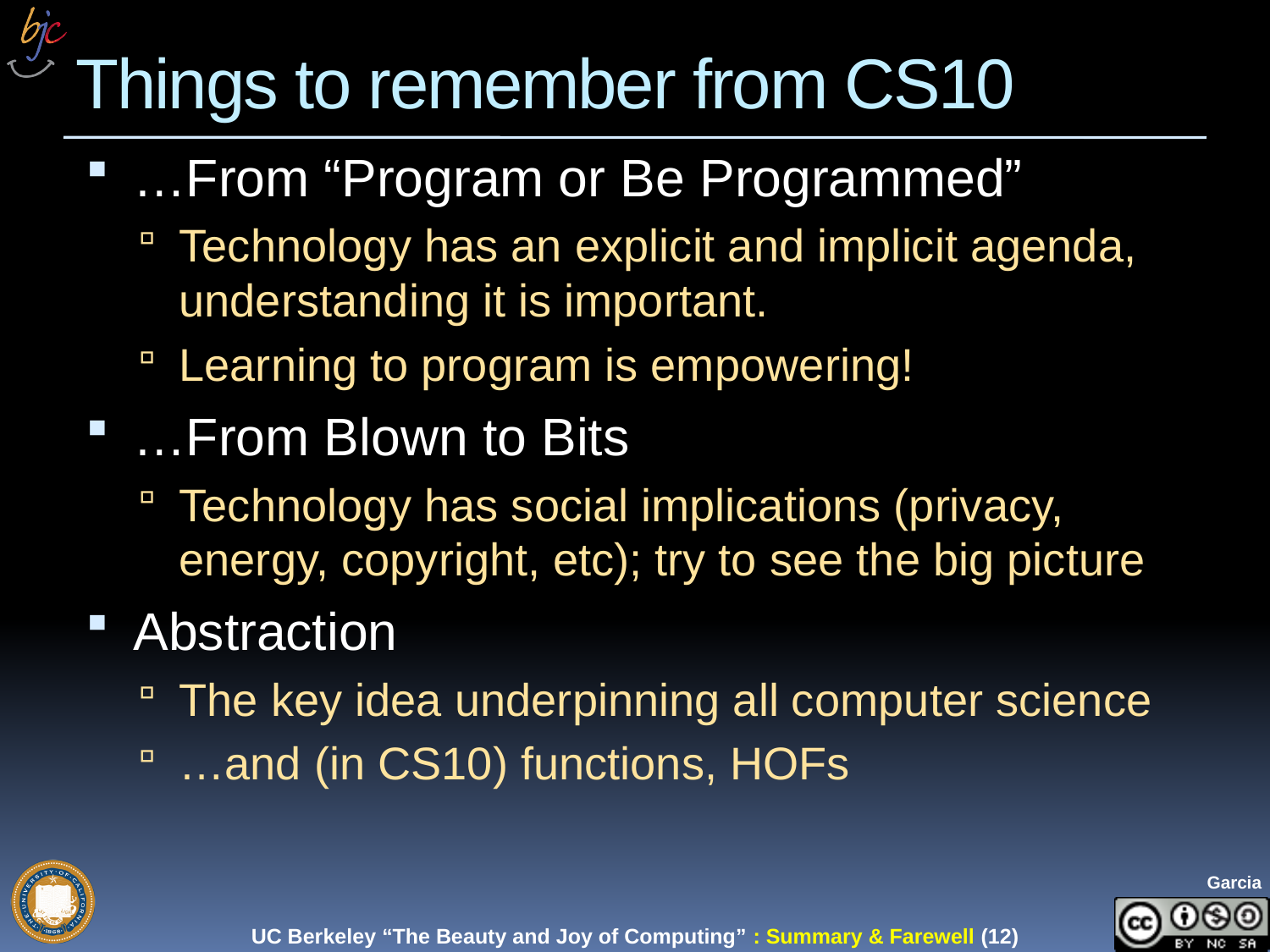

# Things to remember from CS10
…From “Program or Be Programmed”
Technology has an explicit and implicit agenda, understanding it is important.
Learning to program is empowering!
…From Blown to Bits
Technology has social implications (privacy, energy, copyright, etc); try to see the big picture
Abstraction
The key idea underpinning all computer science
…and (in CS10) functions, HOFs